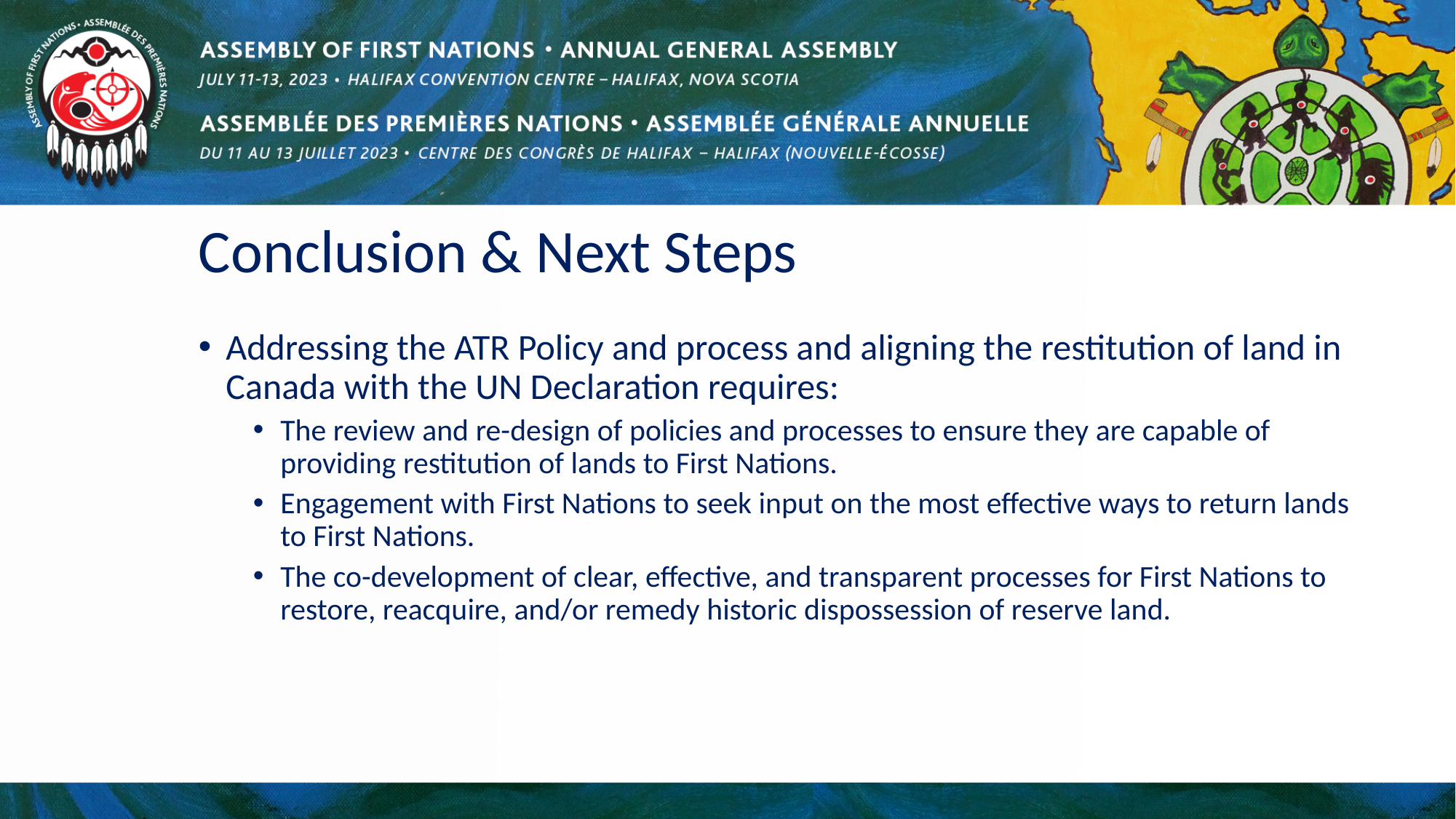

# Conclusion & Next Steps
Addressing the ATR Policy and process and aligning the restitution of land in Canada with the UN Declaration requires:
The review and re-design of policies and processes to ensure they are capable of providing restitution of lands to First Nations.
Engagement with First Nations to seek input on the most effective ways to return lands to First Nations.
The co-development of clear, effective, and transparent processes for First Nations to restore, reacquire, and/or remedy historic dispossession of reserve land.